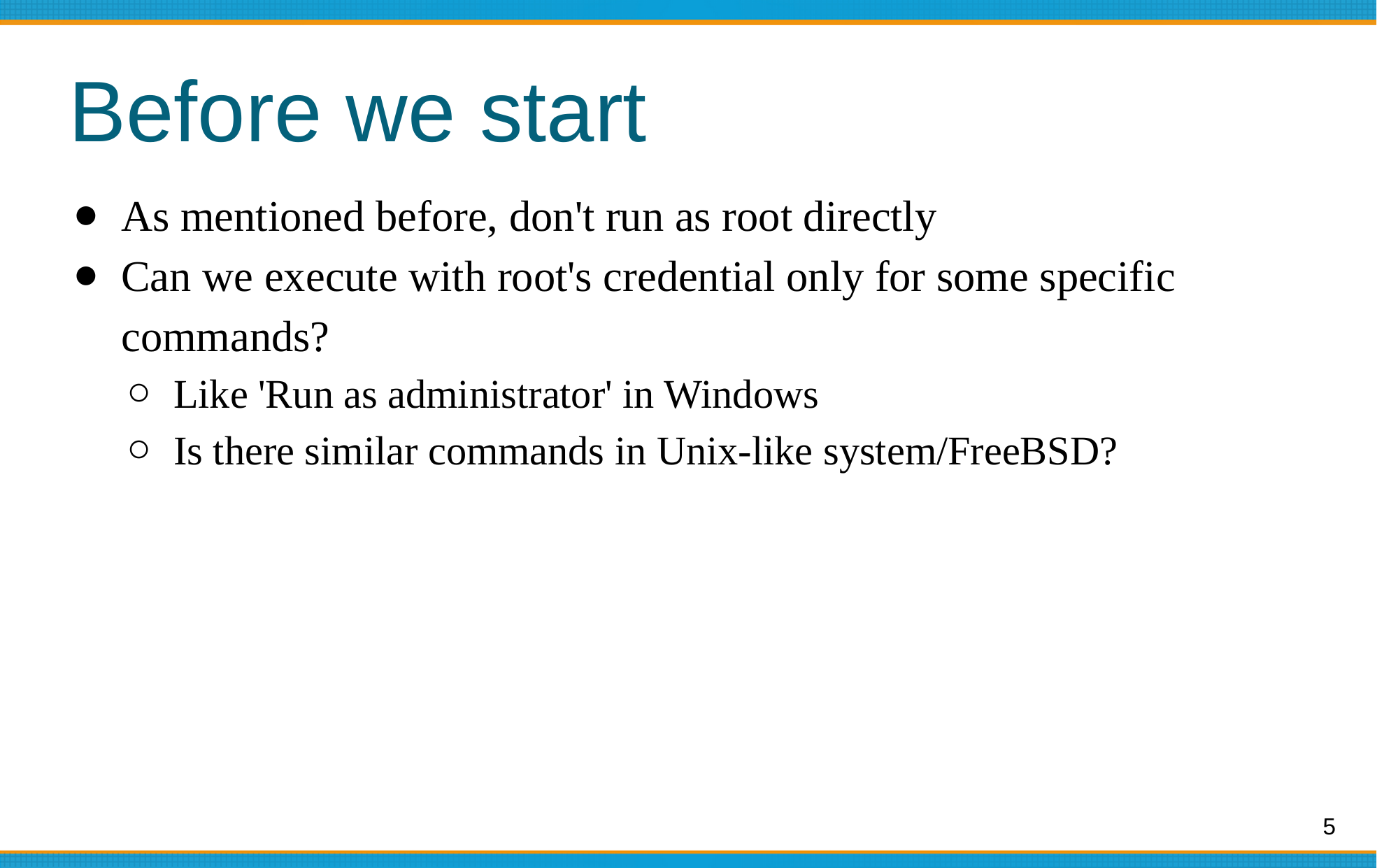

# Before we start
As mentioned before, don't run as root directly
Can we execute with root's credential only for some specific commands?
Like 'Run as administrator' in Windows
Is there similar commands in Unix-like system/FreeBSD?

5